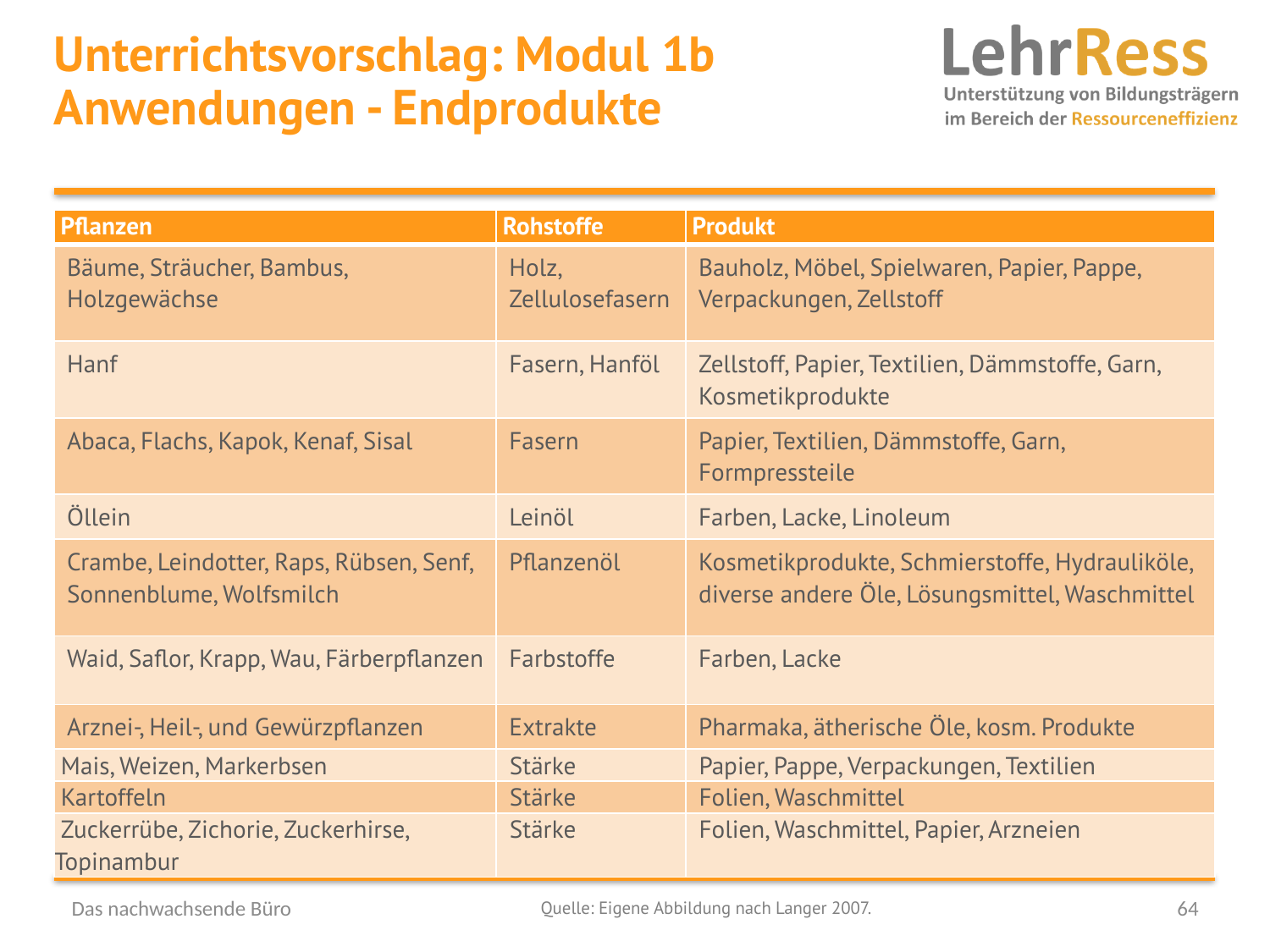

# Unterrichtsvorschlag: Modul 1b Anwendungen - Endprodukte
| Pflanzen | Rohstoffe | Produkt |
| --- | --- | --- |
| Bäume, Sträucher, Bambus, Holzgewächse | Holz, Zellulosefasern | Bauholz, Möbel, Spielwaren, Papier, Pappe, Verpackungen, Zellstoff |
| Hanf | Fasern, Hanföl | Zellstoff, Papier, Textilien, Dämmstoffe, Garn, Kosmetikprodukte |
| Abaca, Flachs, Kapok, Kenaf, Sisal | Fasern | Papier, Textilien, Dämmstoffe, Garn, Formpressteile |
| Öllein | Leinöl | Farben, Lacke, Linoleum |
| Crambe, Leindotter, Raps, Rübsen, Senf, Sonnenblume, Wolfsmilch | Pflanzenöl | Kosmetikprodukte, Schmierstoffe, Hydrauliköle, diverse andere Öle, Lösungsmittel, Waschmittel |
| Waid, Saflor, Krapp, Wau, Färberpflanzen | Farbstoffe | Farben, Lacke |
| Arznei-, Heil-, und Gewürzpflanzen | Extrakte | Pharmaka, ätherische Öle, kosm. Produkte |
| Mais, Weizen, Markerbsen | Stärke | Papier, Pappe, Verpackungen, Textilien |
| Kartoffeln | Stärke | Folien, Waschmittel |
| Zuckerrübe, Zichorie, Zuckerhirse, Topinambur | Stärke | Folien, Waschmittel, Papier, Arzneien |
Quelle: Eigene Abbildung nach Langer 2007.
Das nachwachsende Büro
64